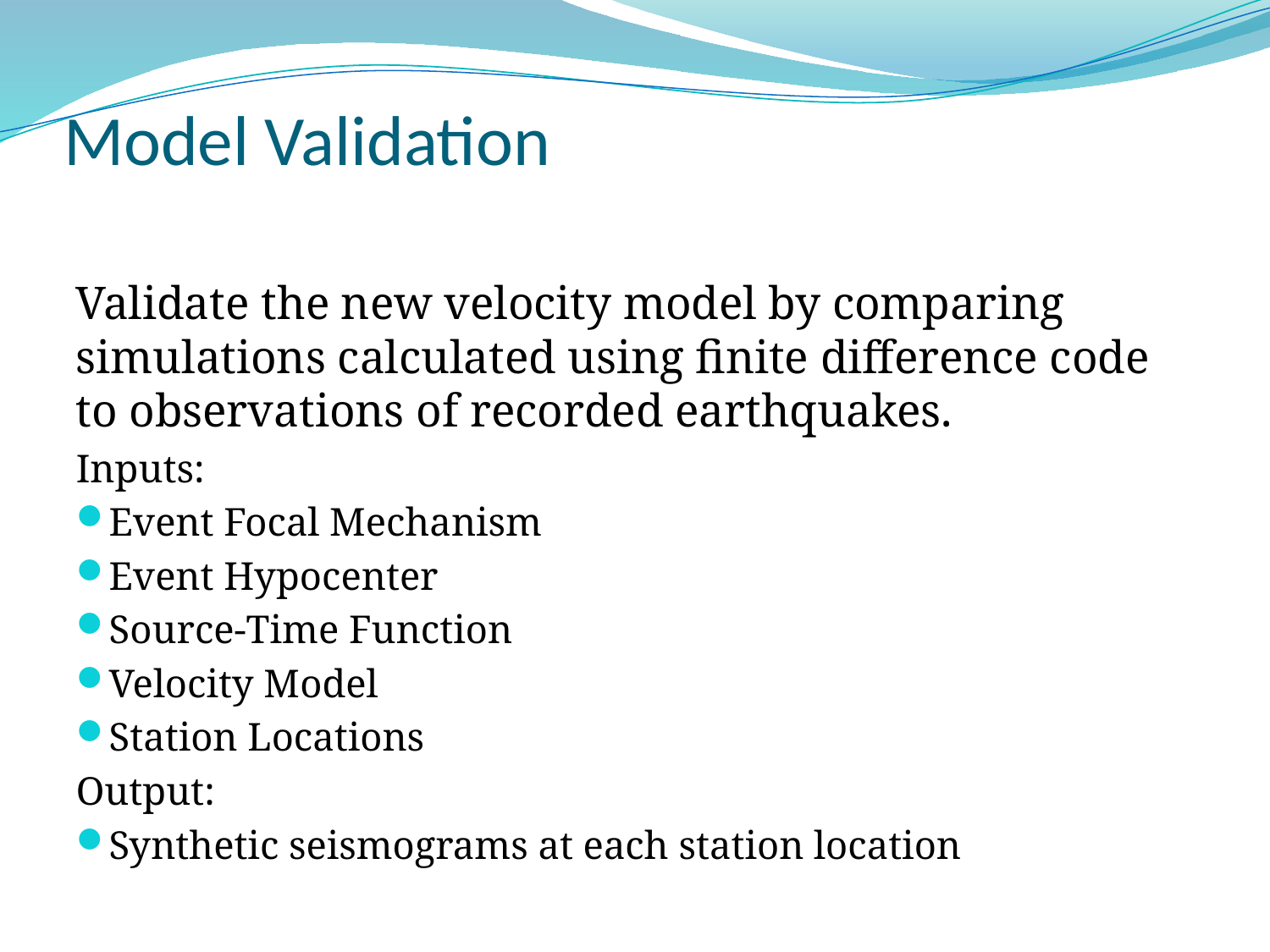

# Model Validation
Validate the new velocity model by comparing simulations calculated using finite difference code to observations of recorded earthquakes.
Inputs:
Event Focal Mechanism
Event Hypocenter
Source-Time Function
Velocity Model
Station Locations
Output:
Synthetic seismograms at each station location